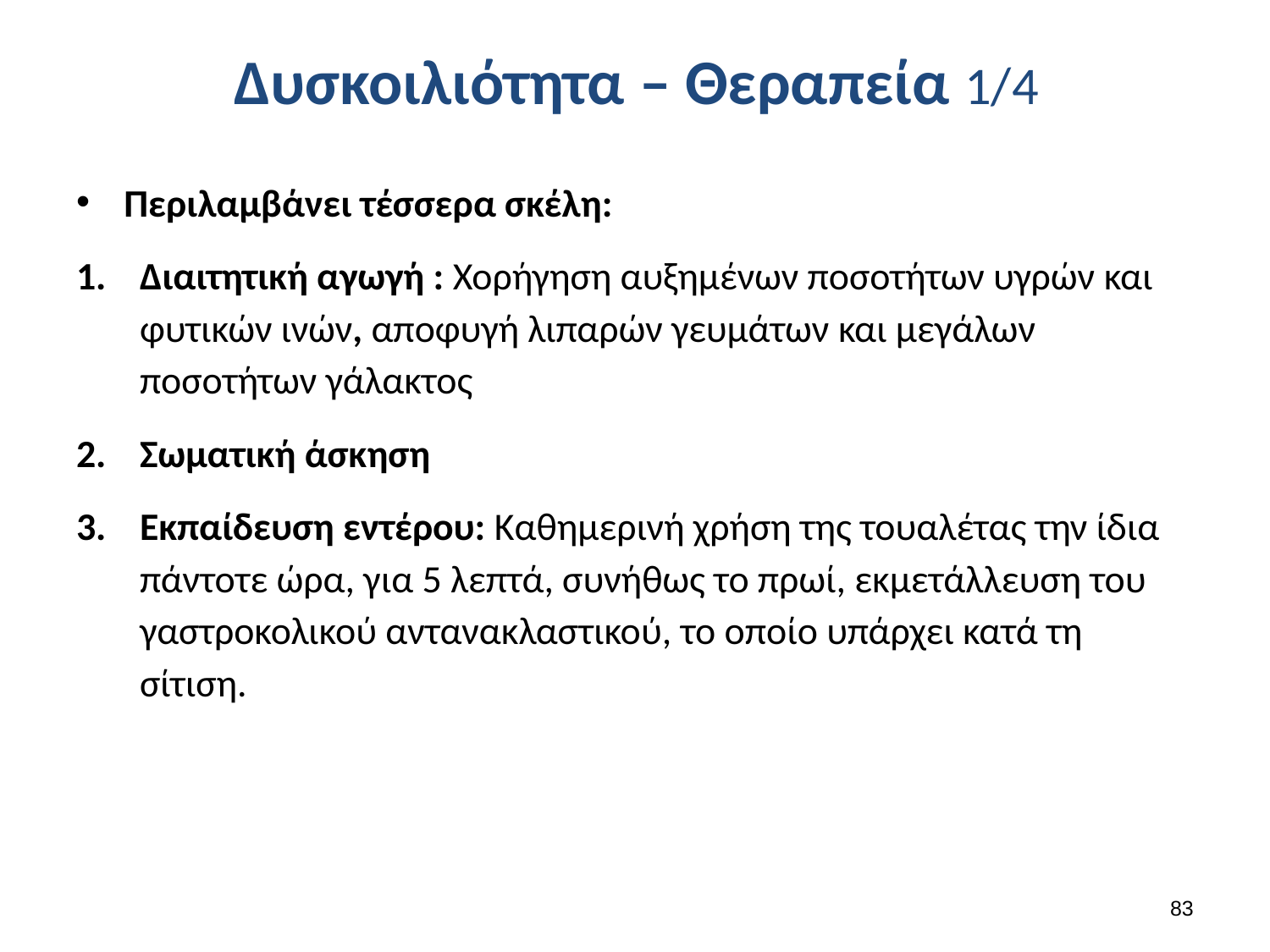

# Δυσκοιλιότητα – Θεραπεία 1/4
Περιλαμβάνει τέσσερα σκέλη:
Διαιτητική αγωγή : Χορήγηση αυξημένων ποσοτήτων υγρών και  φυτικών ινών, αποφυγή λιπαρών γευμάτων και μεγάλων ποσοτήτων γάλακτος
Σωματική άσκηση
Εκπαίδευση εντέρου: Καθημερινή χρήση της τουαλέτας την ίδια πάντοτε ώρα, για 5 λεπτά, συνήθως το πρωί, εκμετάλλευση του γαστροκολικού αντανακλαστικού, το οποίο υπάρχει κατά τη σίτιση.
83